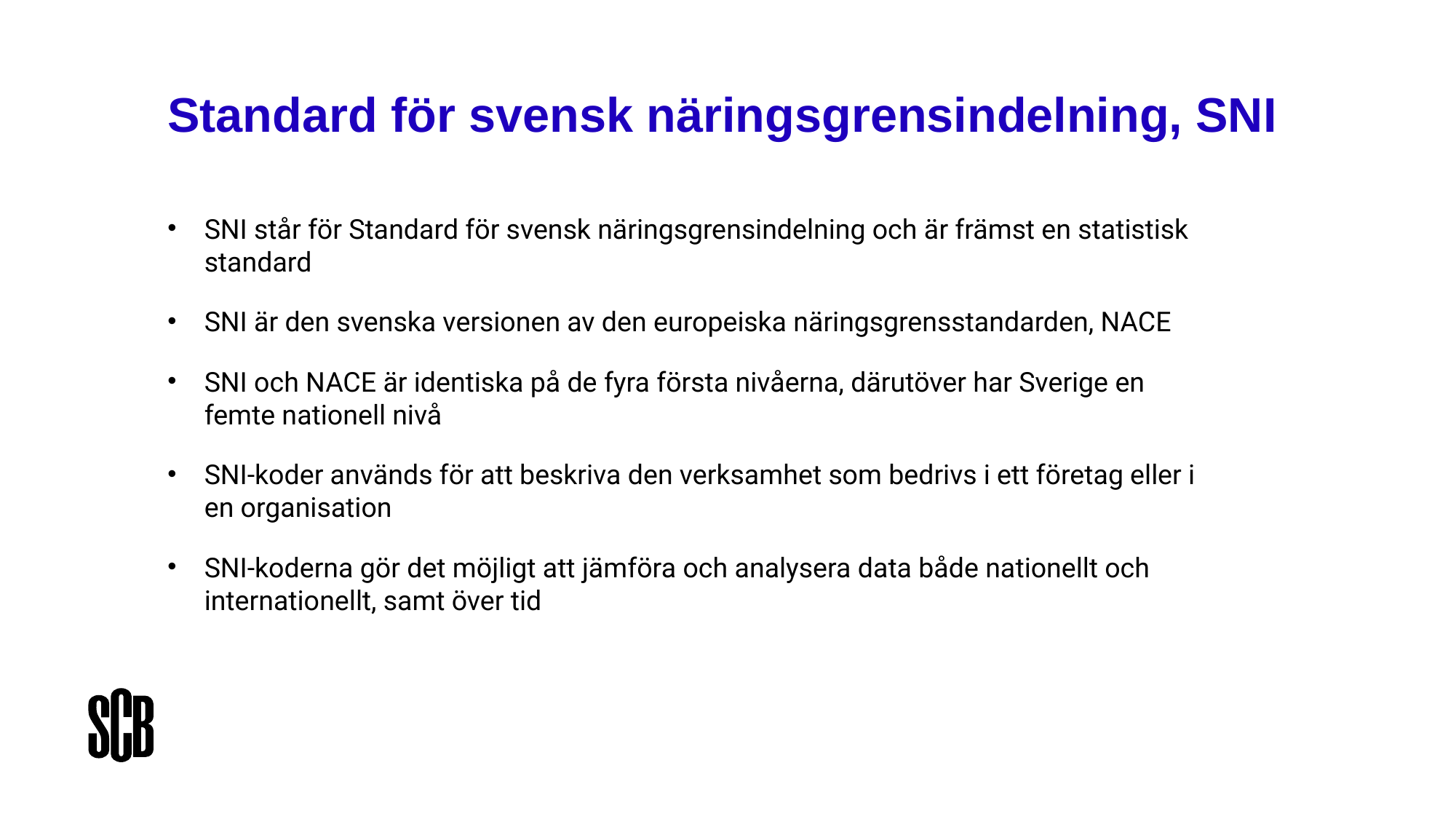

Standard för svensk näringsgrensindelning, SNI
SNI står för Standard för svensk näringsgrensindelning och är främst en statistisk standard

SNI är den svenska versionen av den europeiska näringsgrensstandarden, NACE

SNI och NACE är identiska på de fyra första nivåerna, därutöver har Sverige en femte nationell nivå

SNI-koder används för att beskriva den verksamhet som bedrivs i ett företag eller i en organisation

SNI-koderna gör det möjligt att jämföra och analysera data både nationellt och internationellt, samt över tid